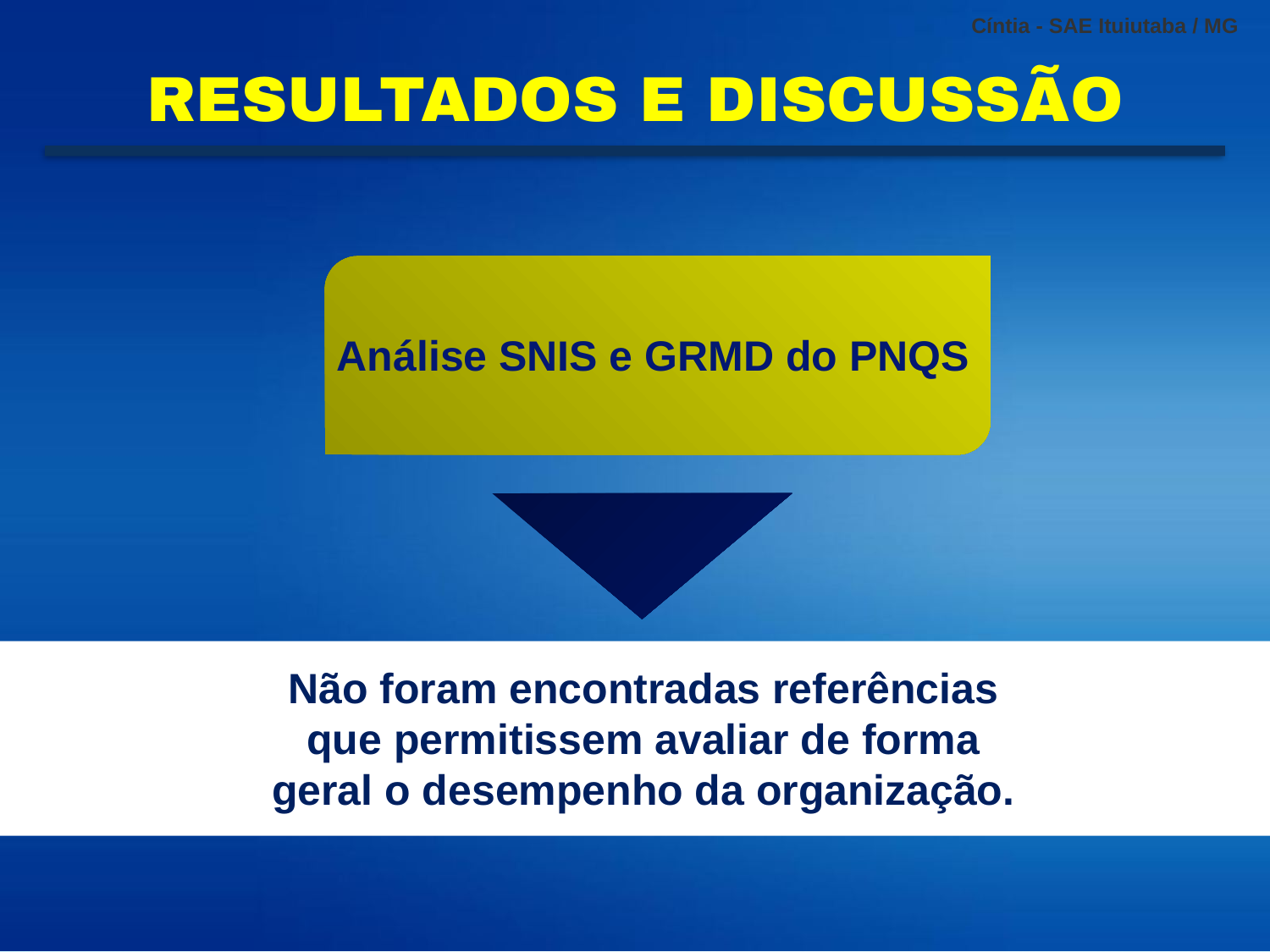

RESULTADOS E DISCUSSÃO

Análise SNIS e GRMD do PNQS

Não foram encontradas referências que permitissem avaliar de forma geral o desempenho da organização.